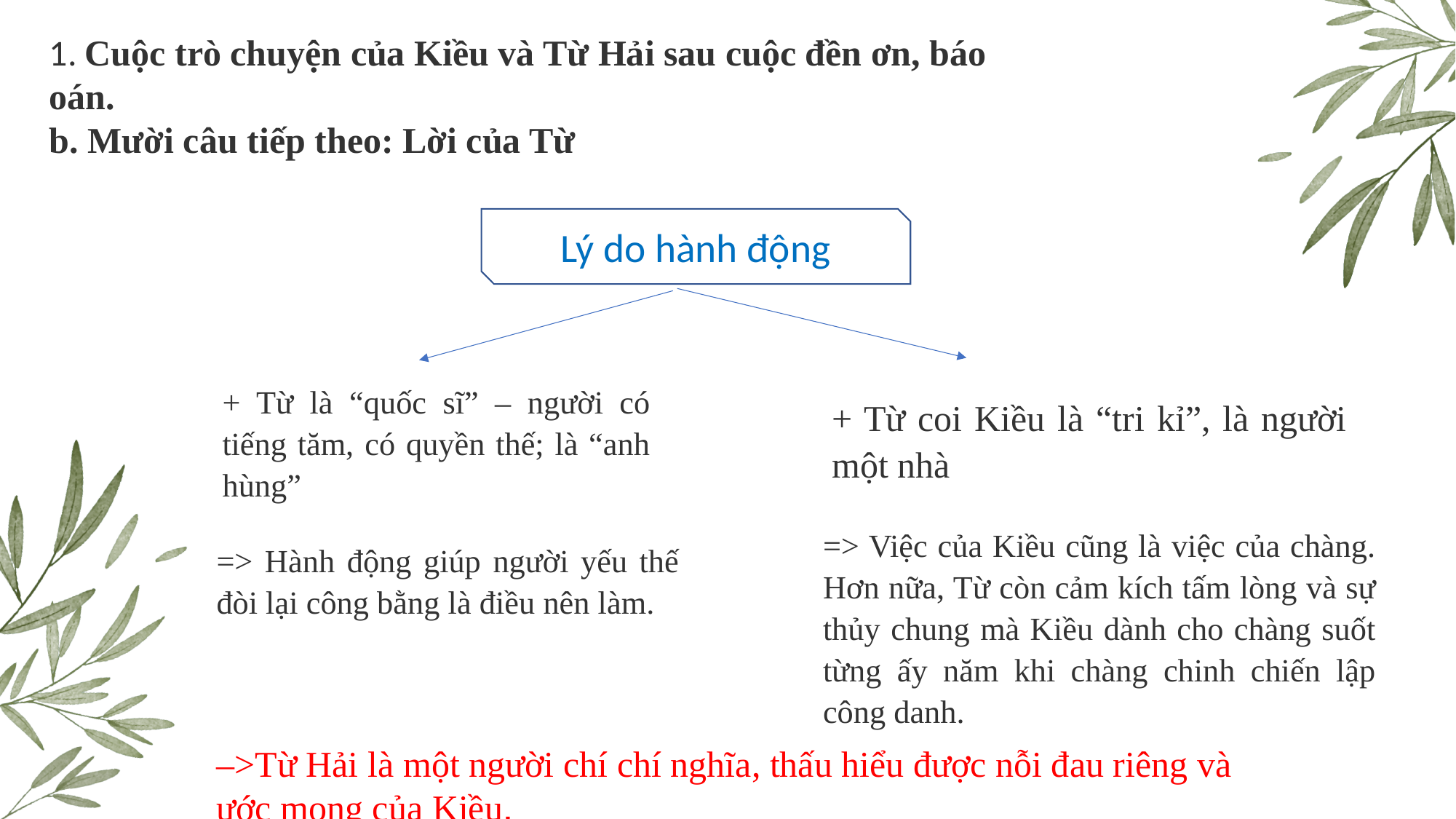

1. Cuộc trò chuyện của Kiều và Từ Hải sau cuộc đền ơn, báo oán.
b. Mười câu tiếp theo: Lời của Từ
Lý do hành động
+ Từ là “quốc sĩ” – người có tiếng tăm, có quyền thế; là “anh hùng”
+ Từ coi Kiều là “tri kỉ”, là người một nhà
=> Việc của Kiều cũng là việc của chàng. Hơn nữa, Từ còn cảm kích tấm lòng và sự thủy chung mà Kiều dành cho chàng suốt từng ấy năm khi chàng chinh chiến lập công danh.
=> Hành động giúp người yếu thế đòi lại công bằng là điều nên làm.
–>Từ Hải là một người chí chí nghĩa, thấu hiểu được nỗi đau riêng và ước mong của Kiều.